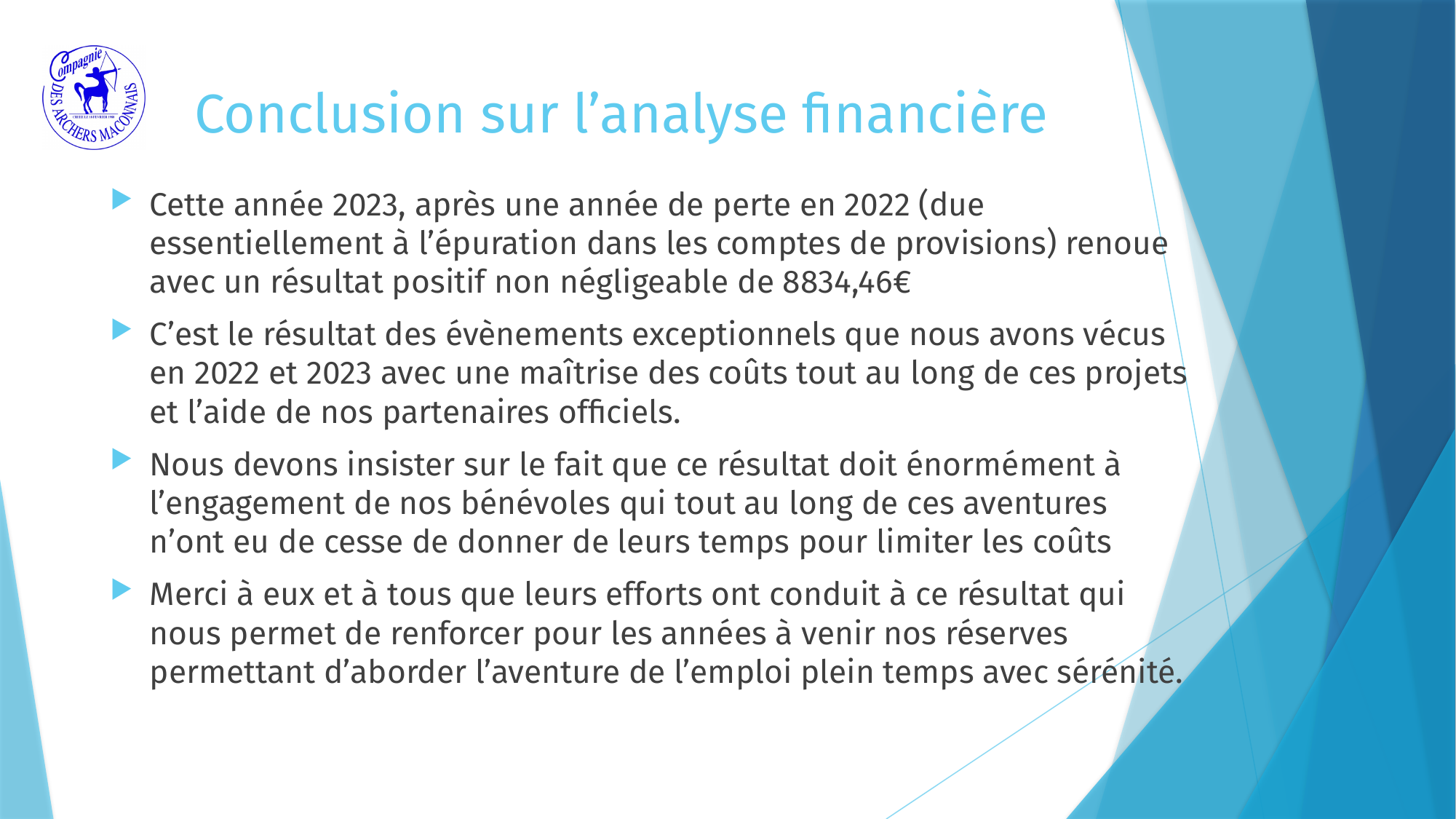

# Conclusion sur l’analyse financière
Cette année 2023, après une année de perte en 2022 (due essentiellement à l’épuration dans les comptes de provisions) renoue avec un résultat positif non négligeable de 8834,46€
C’est le résultat des évènements exceptionnels que nous avons vécus en 2022 et 2023 avec une maîtrise des coûts tout au long de ces projets et l’aide de nos partenaires officiels.
Nous devons insister sur le fait que ce résultat doit énormément à  l’engagement de nos bénévoles qui tout au long de ces aventures n’ont eu de cesse de donner de leurs temps pour limiter les coûts
Merci à eux et à tous que leurs efforts ont conduit à ce résultat qui nous permet de renforcer pour les années à venir nos réserves permettant d’aborder l’aventure de l’emploi plein temps avec sérénité.